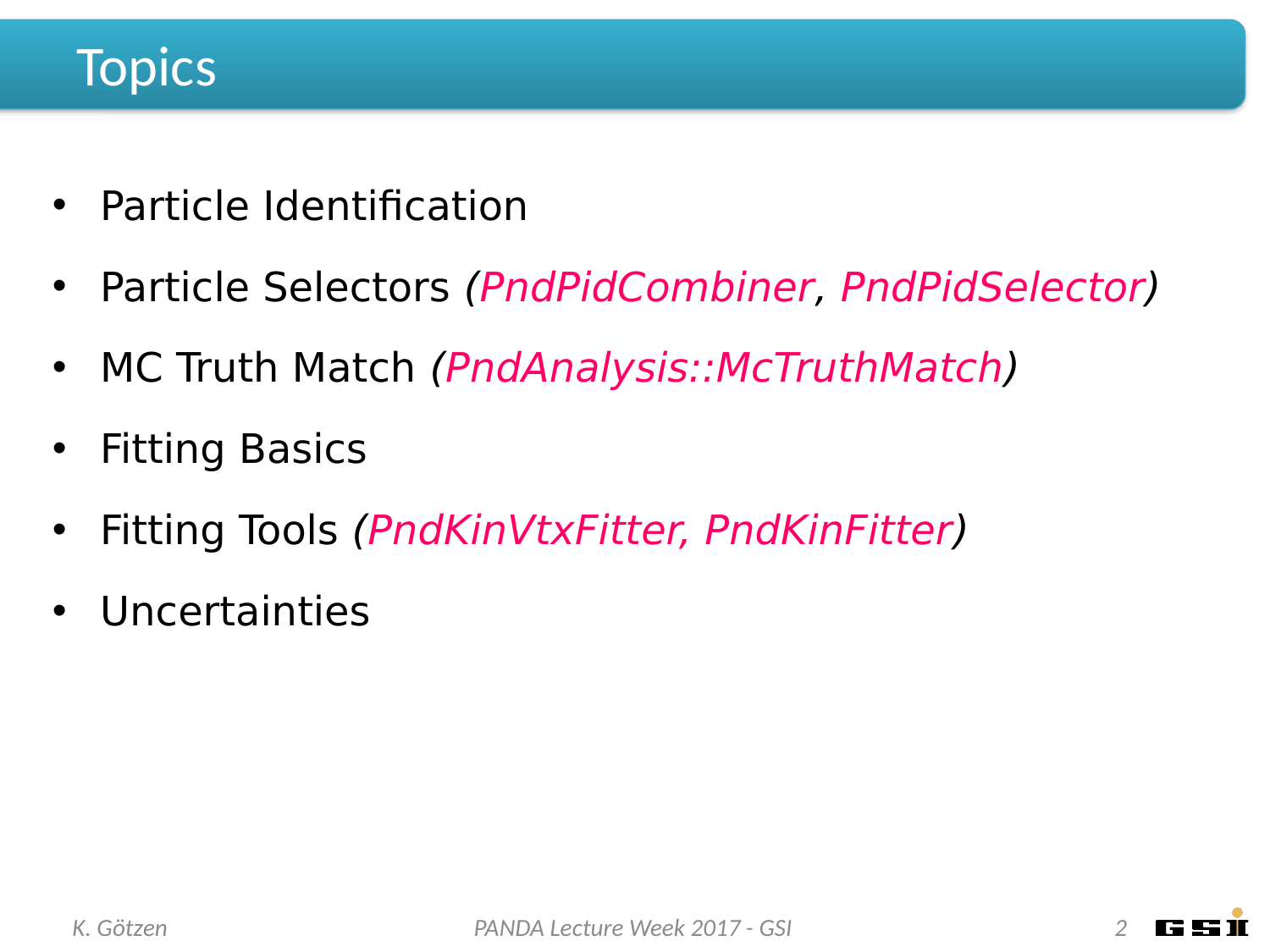

# Topics
Particle Identification
Particle Selectors (PndPidCombiner, PndPidSelector)
MC Truth Match (PndAnalysis::McTruthMatch)
Fitting Basics
Fitting Tools (PndKinVtxFitter, PndKinFitter)
Uncertainties
K. Götzen
PANDA Lecture Week 2017 - GSI
2